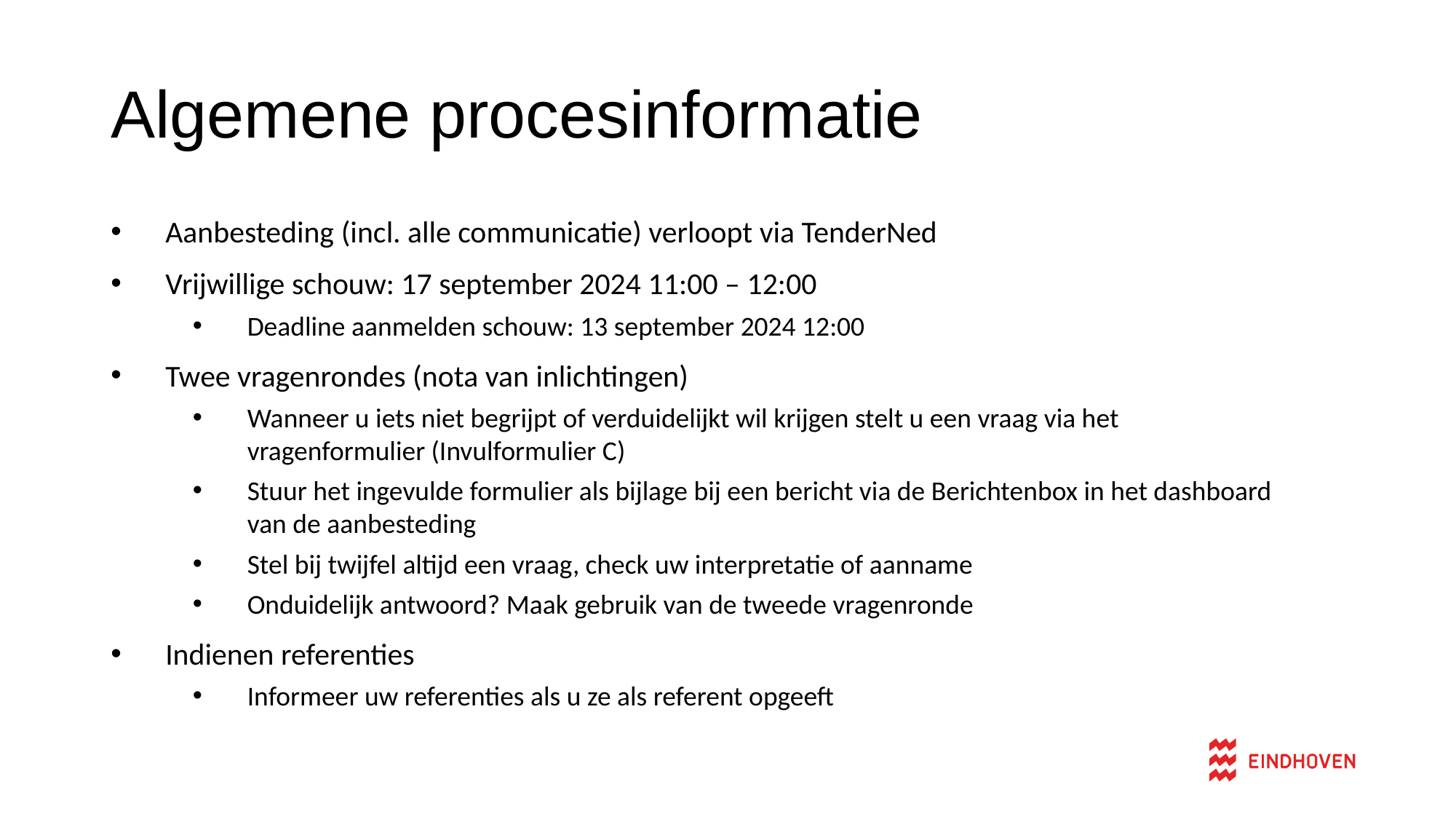

# Algemene procesinformatie
Aanbesteding (incl. alle communicatie) verloopt via TenderNed
Vrijwillige schouw: 17 september 2024 11:00 – 12:00
Deadline aanmelden schouw: 13 september 2024 12:00
Twee vragenrondes (nota van inlichtingen)
Wanneer u iets niet begrijpt of verduidelijkt wil krijgen stelt u een vraag via het vragenformulier (Invulformulier C)
Stuur het ingevulde formulier als bijlage bij een bericht via de Berichtenbox in het dashboard van de aanbesteding
Stel bij twijfel altijd een vraag, check uw interpretatie of aanname
Onduidelijk antwoord? Maak gebruik van de tweede vragenronde
Indienen referenties
Informeer uw referenties als u ze als referent opgeeft